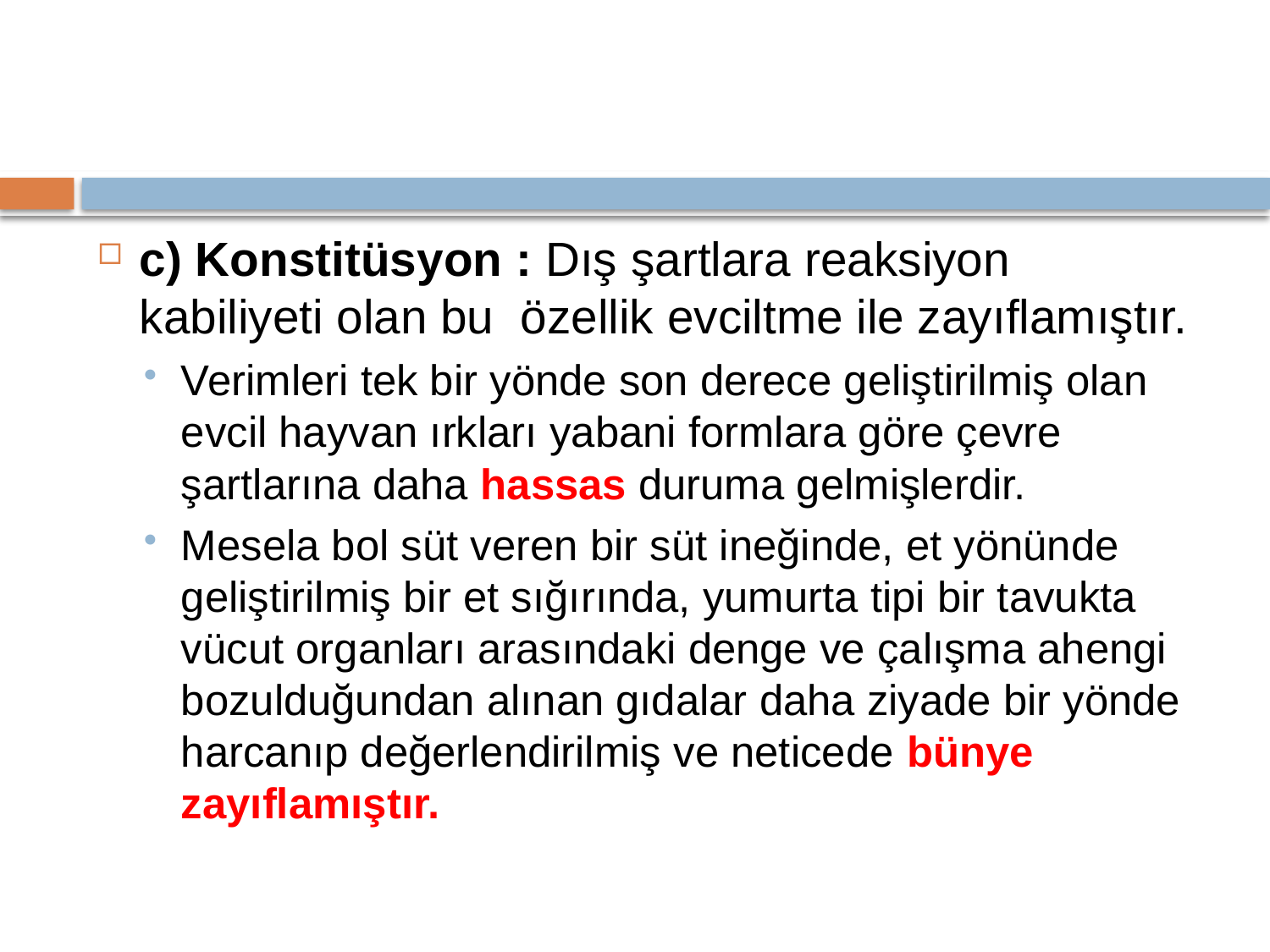

#
c) Konstitüsyon : Dış şartlara reaksiyon kabiliyeti olan bu  özellik evciltme ile zayıflamıştır.
Verimleri tek bir yönde son derece geliştirilmiş olan evcil hayvan ırkları yabani formlara göre çevre şartlarına daha hassas duruma gelmişlerdir.
Mesela bol süt veren bir süt ineğinde, et yönünde geliştirilmiş bir et sığırında, yumurta tipi bir tavukta vücut organları arasındaki denge ve çalışma ahengi bozulduğundan alınan gıdalar daha ziyade bir yönde harcanıp değerlendirilmiş ve neticede bünye zayıflamıştır.